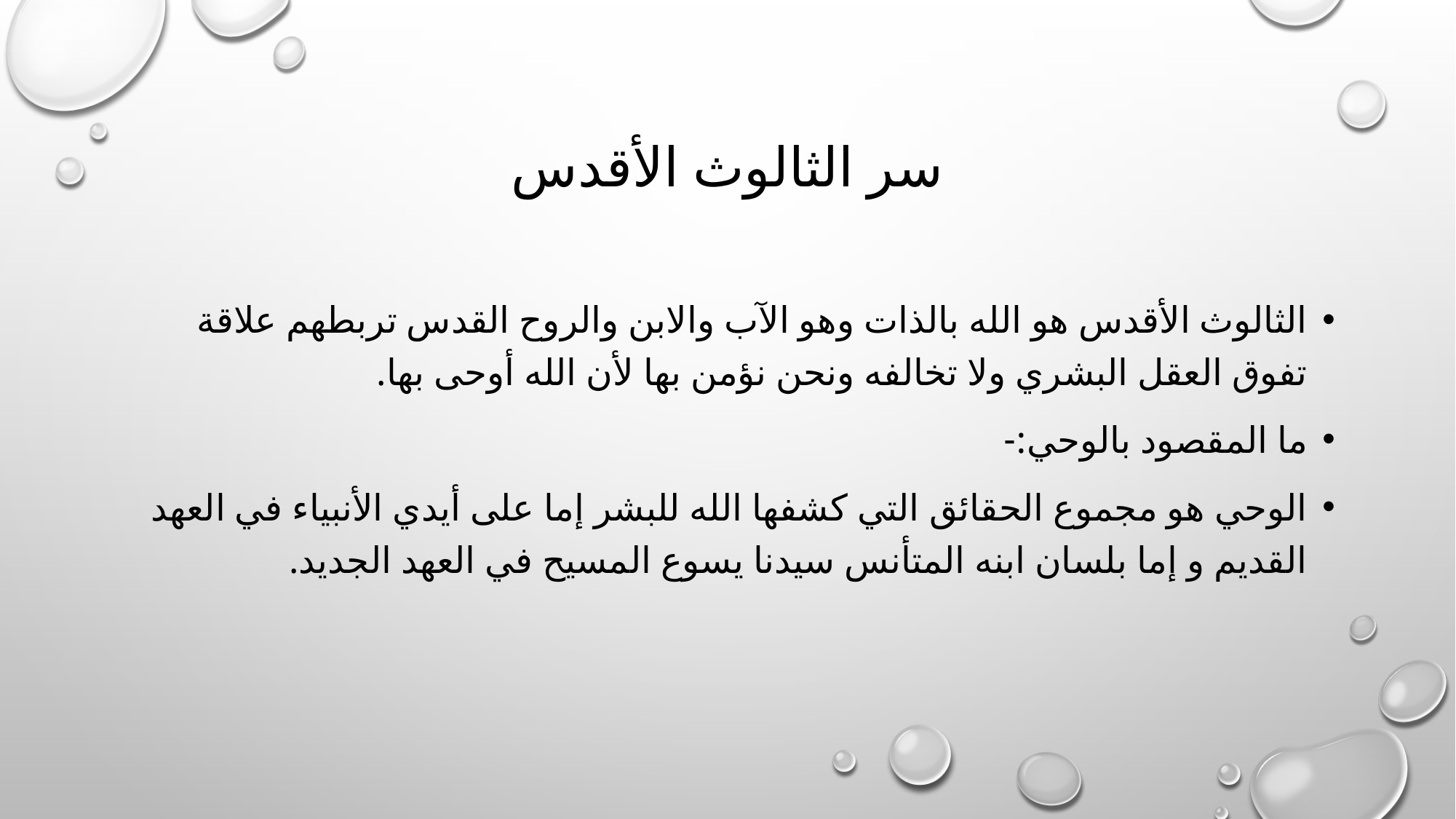

# سر الثالوث الأقدس
الثالوث الأقدس هو الله بالذات وهو الآب والابن والروح القدس تربطهم علاقة تفوق العقل البشري ولا تخالفه ونحن نؤمن بها لأن الله أوحى بها.
ما المقصود بالوحي:-
الوحي هو مجموع الحقائق التي كشفها الله للبشر إما على أيدي الأنبياء في العهد القديم و إما بلسان ابنه المتأنس سيدنا يسوع المسيح في العهد الجديد.